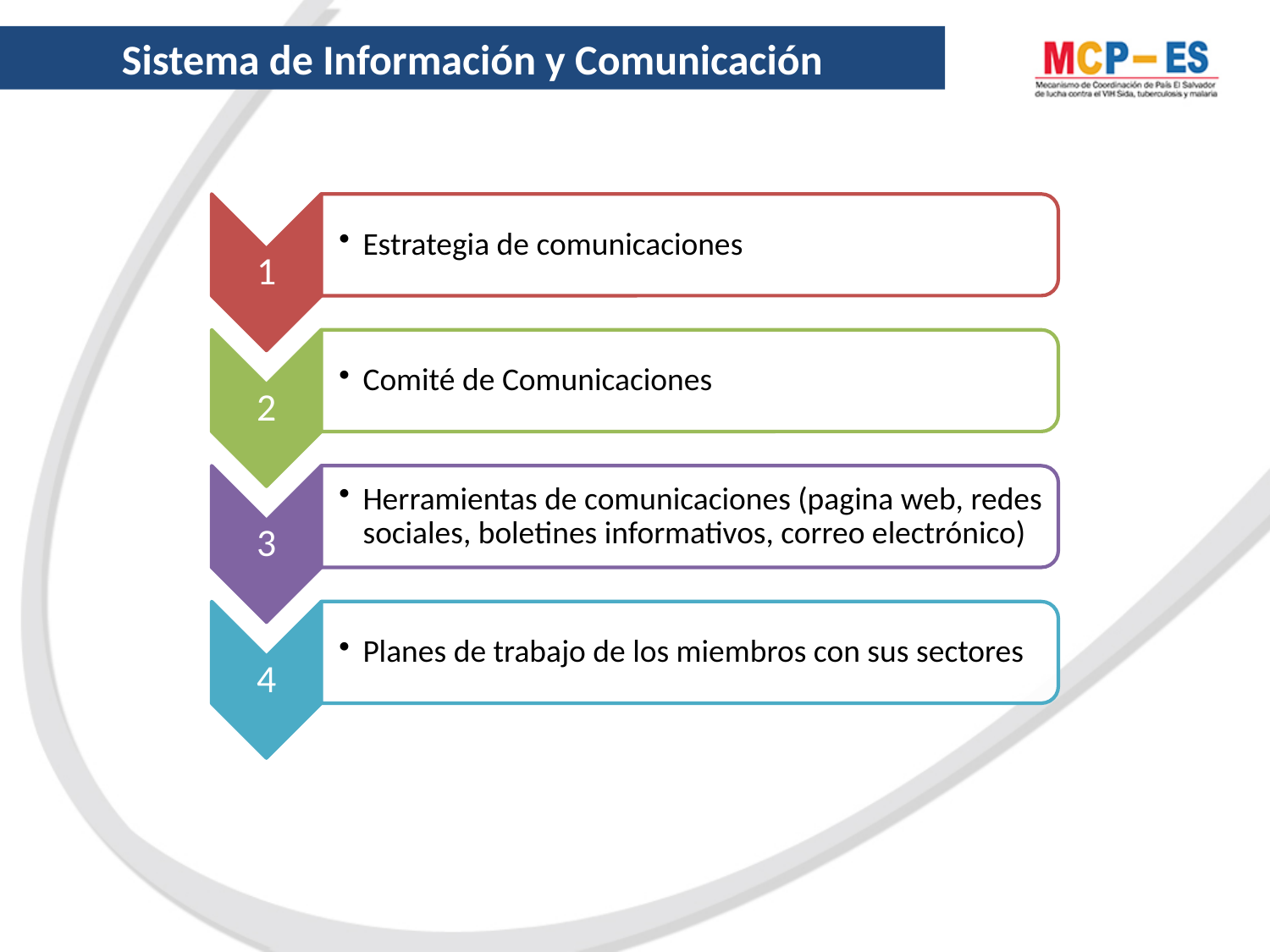

Sistema de Información y Comunicación
1
Estrategia de comunicaciones
2
Comité de Comunicaciones
3
Herramientas de comunicaciones (pagina web, redes sociales, boletines informativos, correo electrónico)
4
Planes de trabajo de los miembros con sus sectores